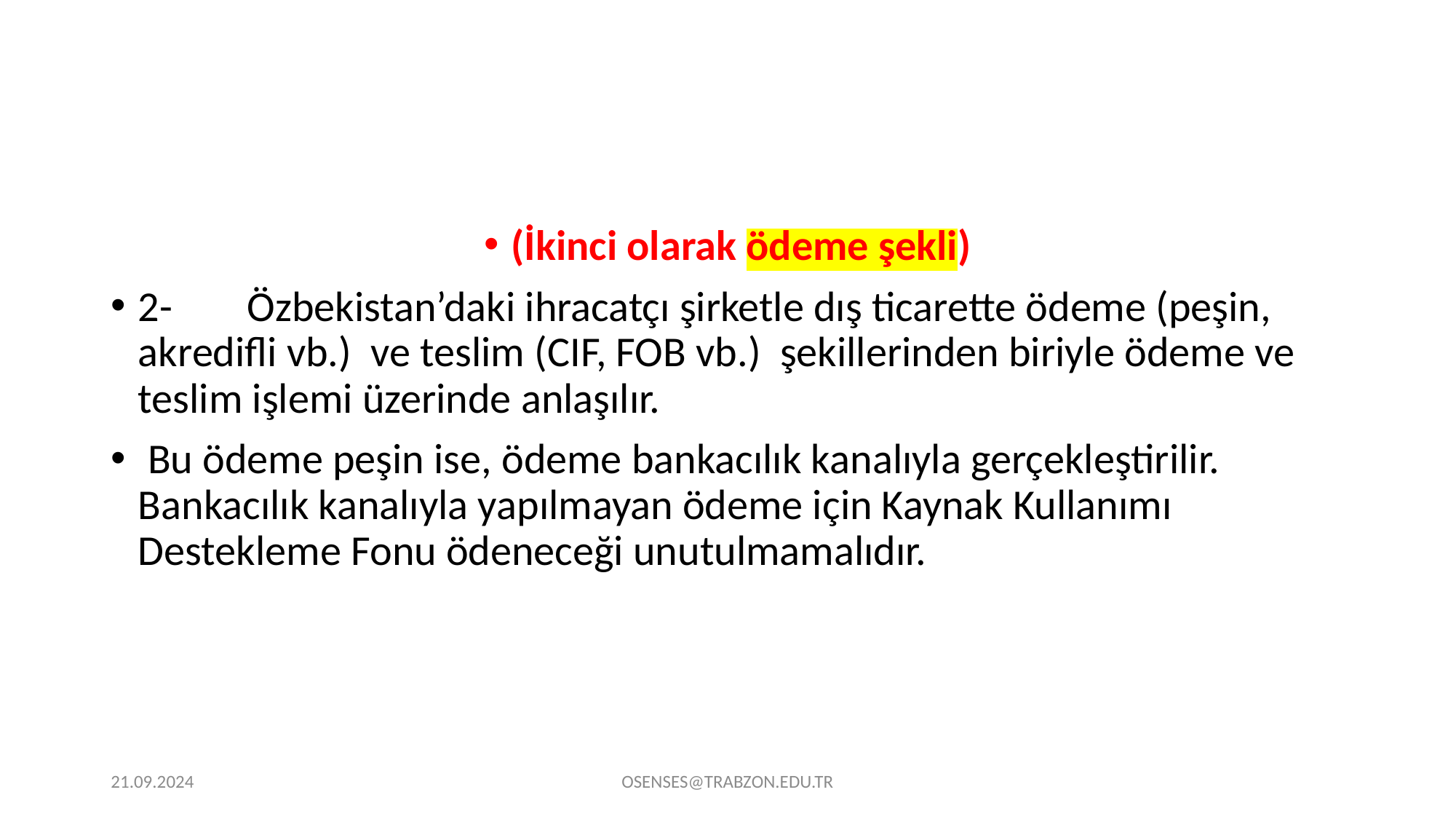

(İkinci olarak ödeme şekli)
2-	Özbekistan’daki ihracatçı şirketle dış ticarette ödeme (peşin, akredifli vb.)  ve teslim (CIF, FOB vb.)  şekillerinden biriyle ödeme ve teslim işlemi üzerinde anlaşılır.
 Bu ödeme peşin ise, ödeme bankacılık kanalıyla gerçekleştirilir. Bankacılık kanalıyla yapılmayan ödeme için Kaynak Kullanımı Destekleme Fonu ödeneceği unutulmamalıdır.
21.09.2024
OSENSES@TRABZON.EDU.TR